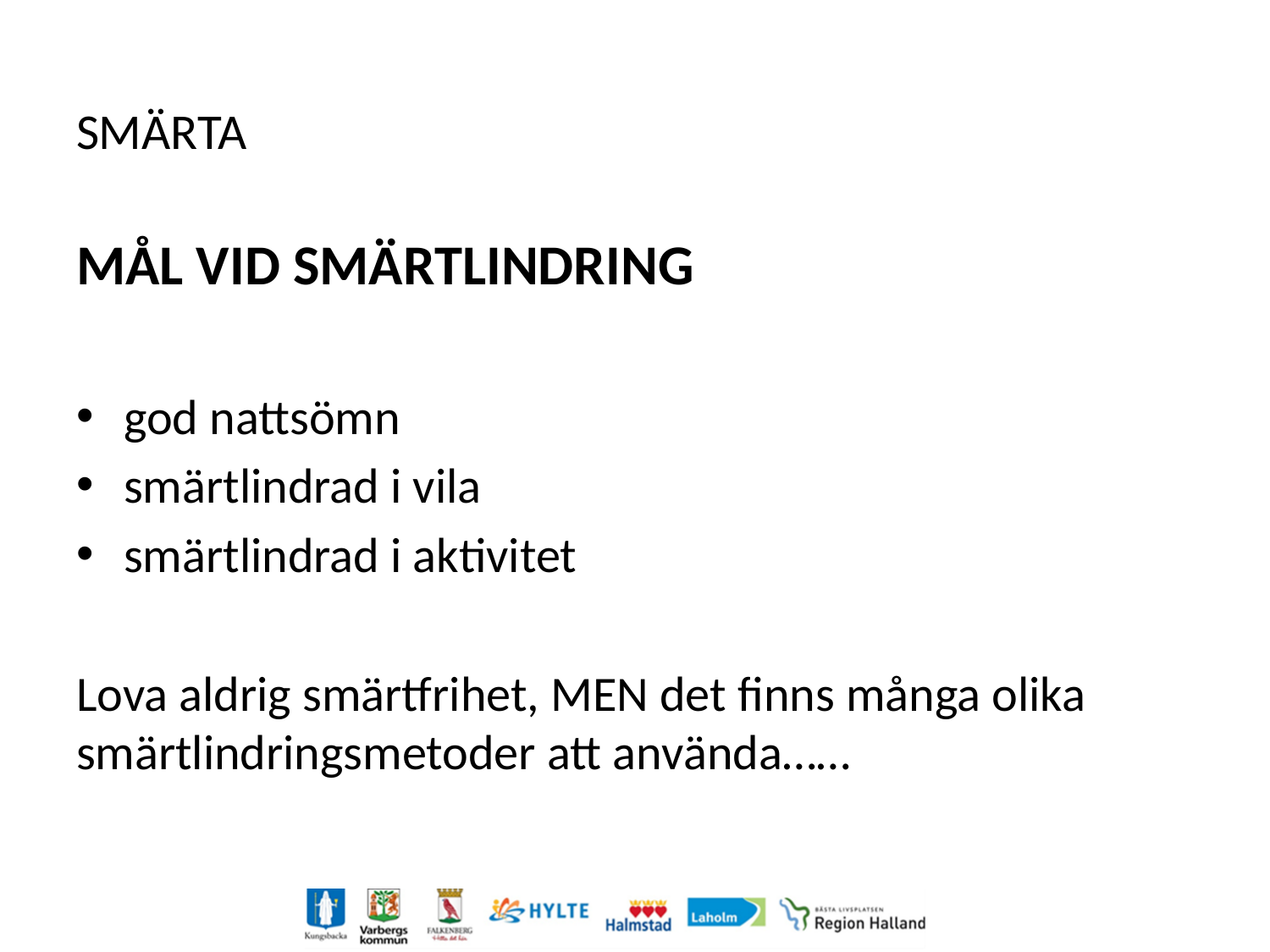

# SMÄRTA
MÅL VID SMÄRTLINDRING

god nattsömn
smärtlindrad i vila
smärtlindrad i aktivitet

Lova aldrig smärtfrihet, MEN det finns många olika smärtlindringsmetoder att använda……